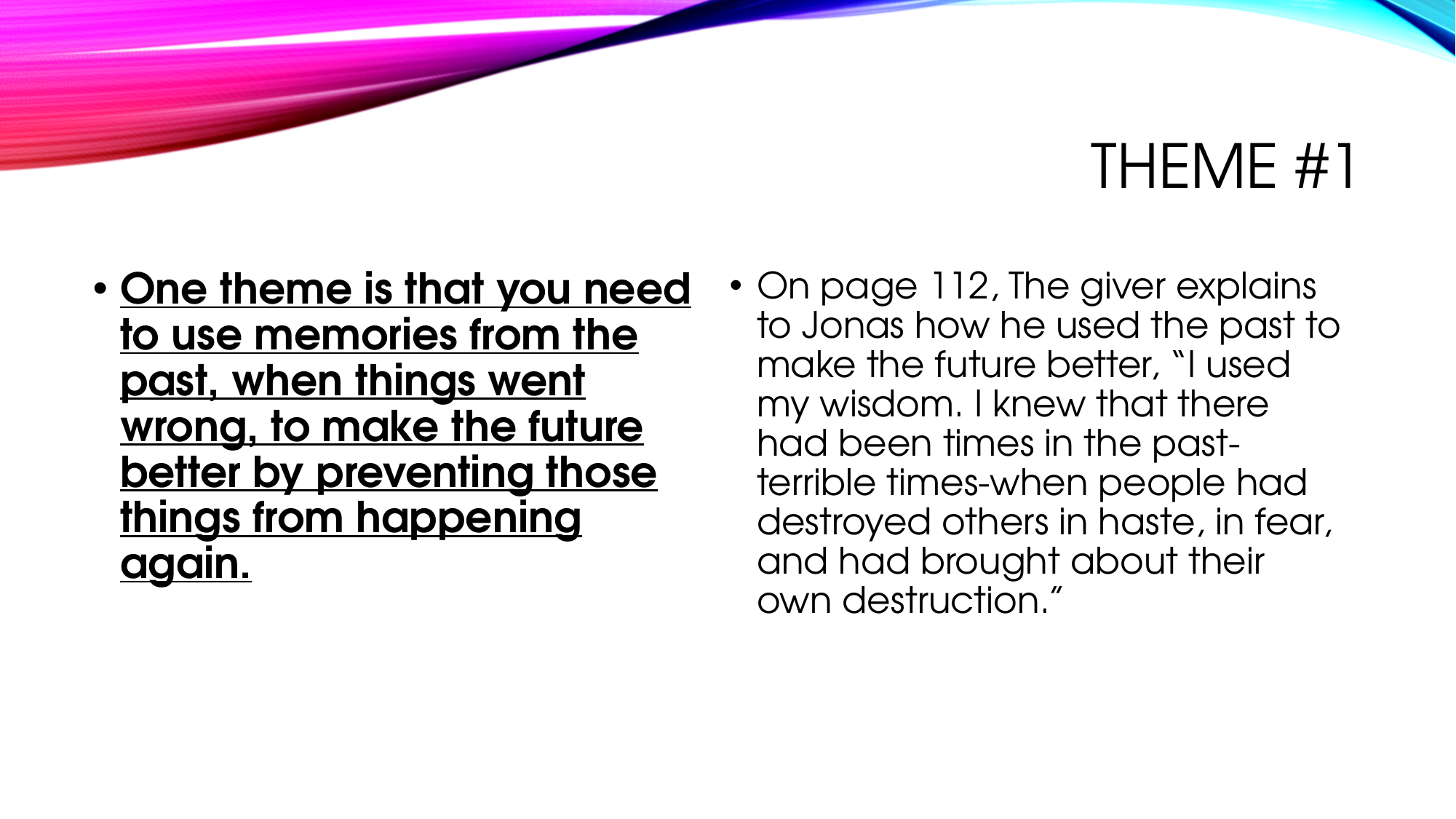

# Theme #1
On page 112, The giver explains to Jonas how he used the past to make the future better, “I used my wisdom. I knew that there had been times in the past- terrible times-when people had destroyed others in haste, in fear, and had brought about their own destruction.”
One theme is that you need to use memories from the past, when things went wrong, to make the future better by preventing those things from happening again.